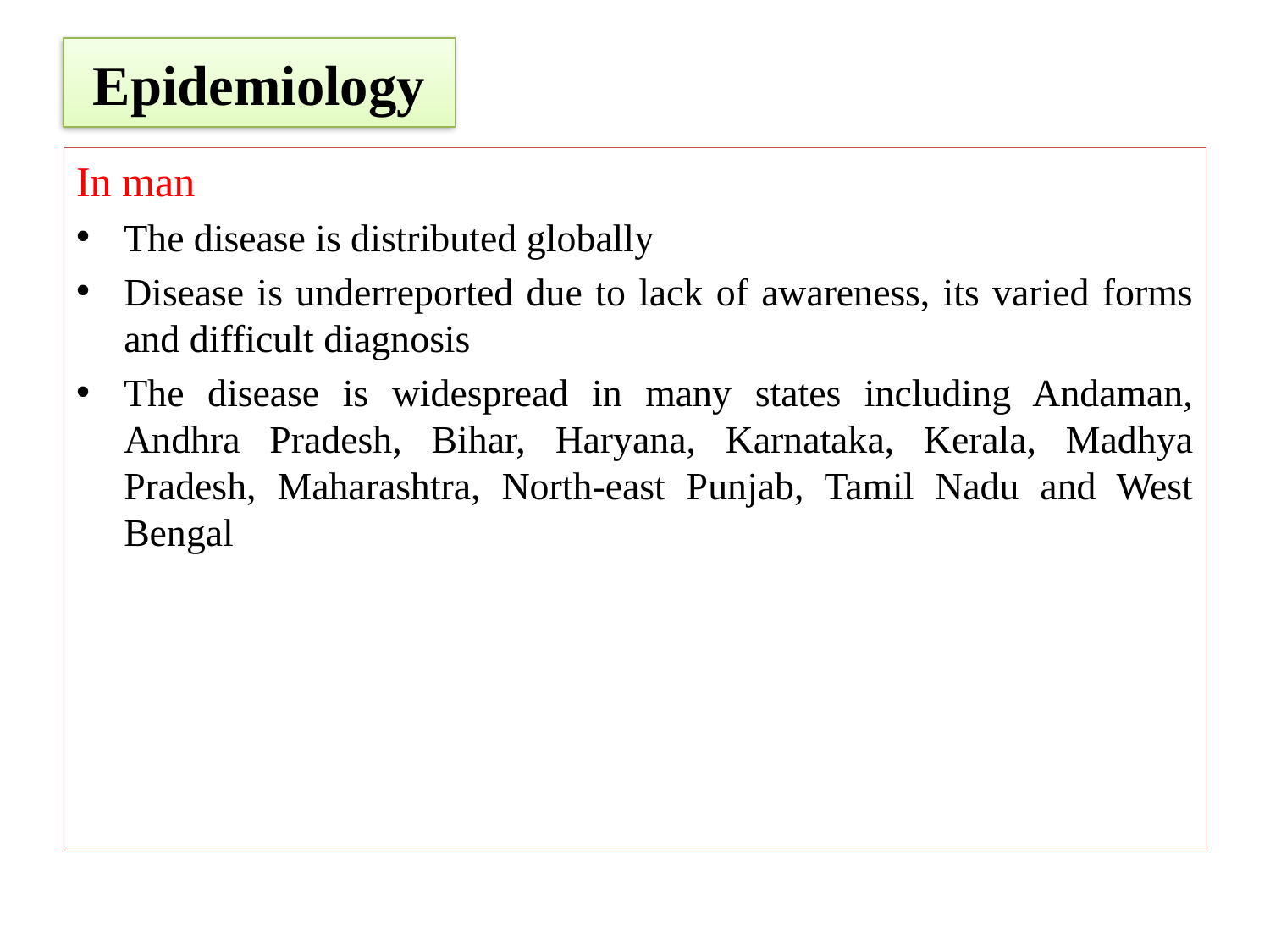

# Epidemiology
In man
The disease is distributed globally
Disease is underreported due to lack of awareness, its varied forms and difficult diagnosis
The disease is widespread in many states including Andaman, Andhra Pradesh, Bihar, Haryana, Karnataka, Kerala, Madhya Pradesh, Maharashtra, North-east Punjab, Tamil Nadu and West Bengal